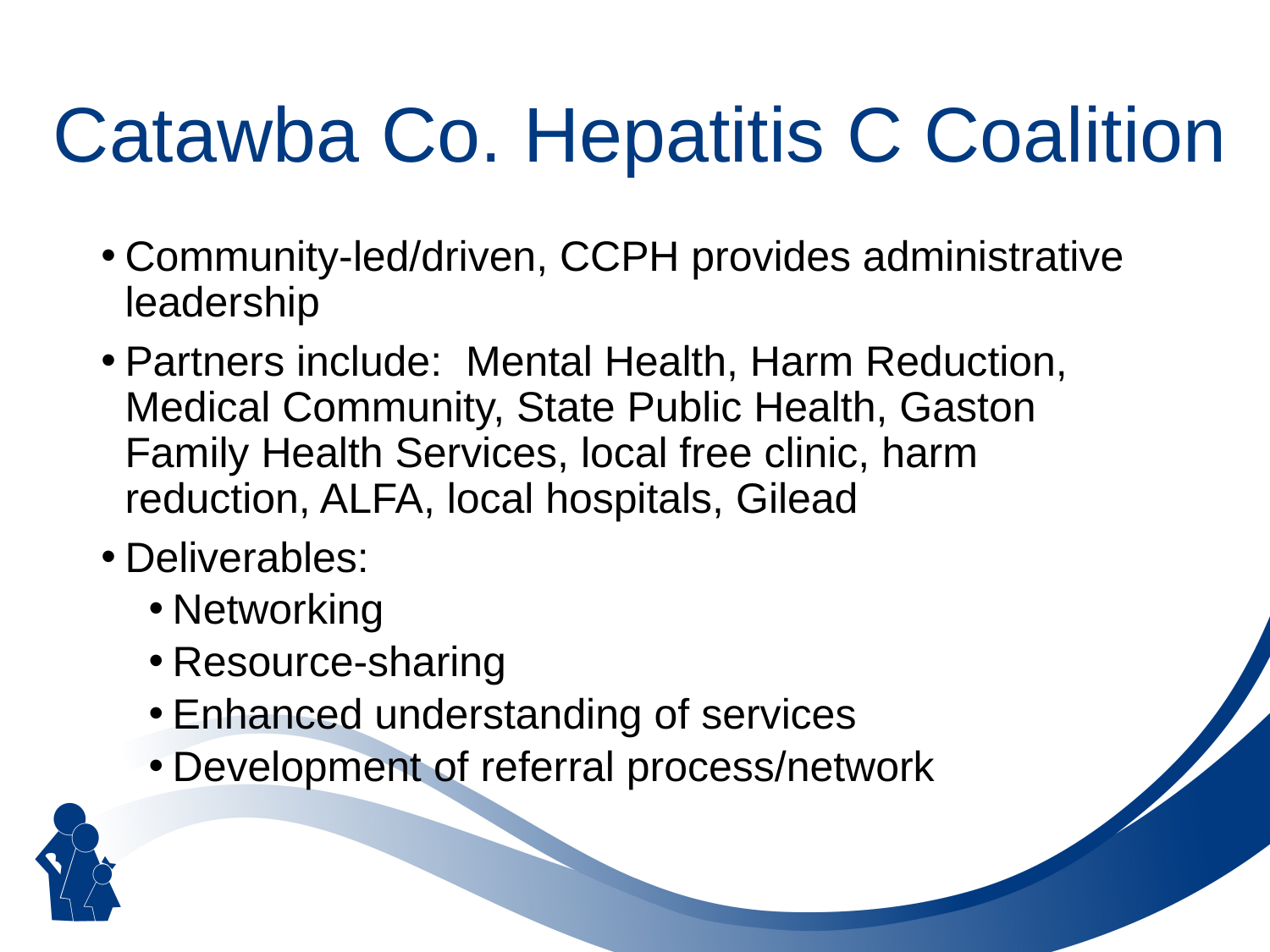

# Catawba Co. Hepatitis C Coalition
Community-led/driven, CCPH provides administrative leadership
Partners include:  Mental Health, Harm Reduction, Medical Community, State Public Health, Gaston Family Health Services, local free clinic, harm reduction, ALFA, local hospitals, Gilead
Deliverables:
Networking
Resource-sharing
Enhanced understanding of services
Development of referral process/network